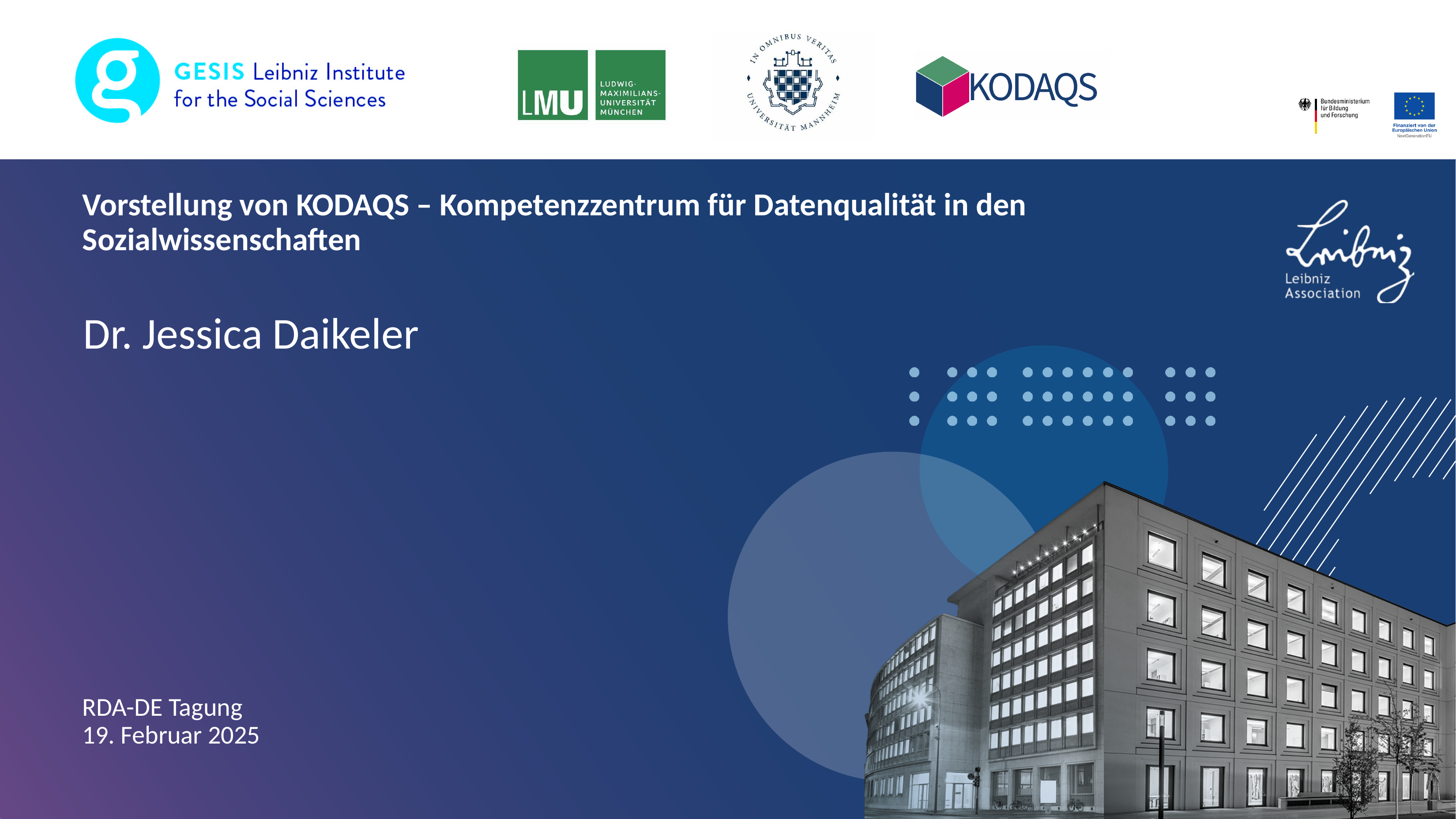

# Vorstellung von KODAQS – Kompetenzzentrum für Datenqualität in den Sozialwissenschaften
Dr. Jessica Daikeler
RDA-DE Tagung
19. Februar 2025
1